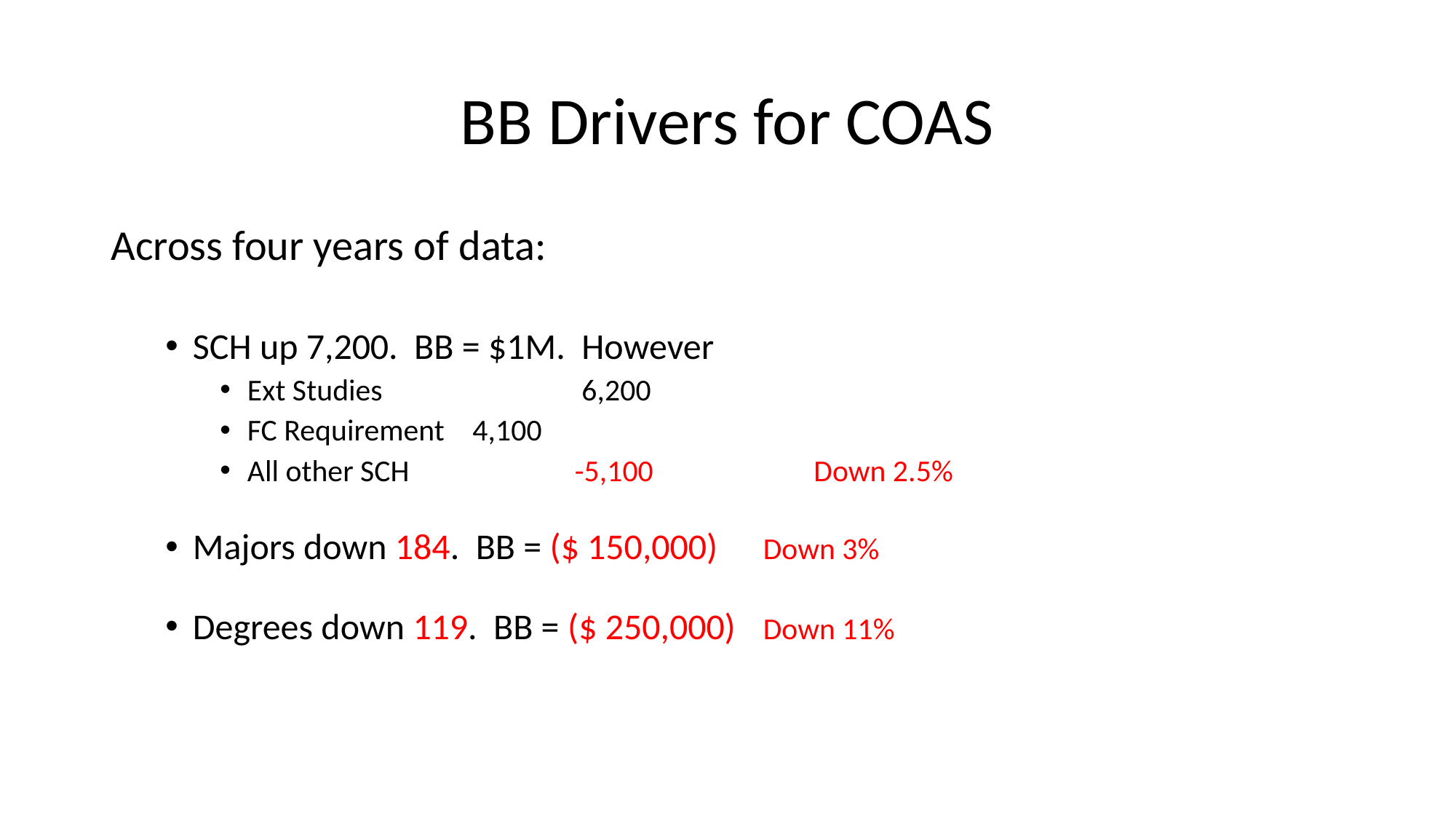

# BB Drivers for COAS
Across four years of data:
SCH up 7,200.  BB = $1M.  However
Ext Studies		 6,200
FC Requirement	 4,100
All other SCH		-5,100		   Down 2.5%
Majors down 184.  BB = ($ 150,000)	   Down 3%
Degrees down 119.  BB = ($ 250,000)	   Down 11%